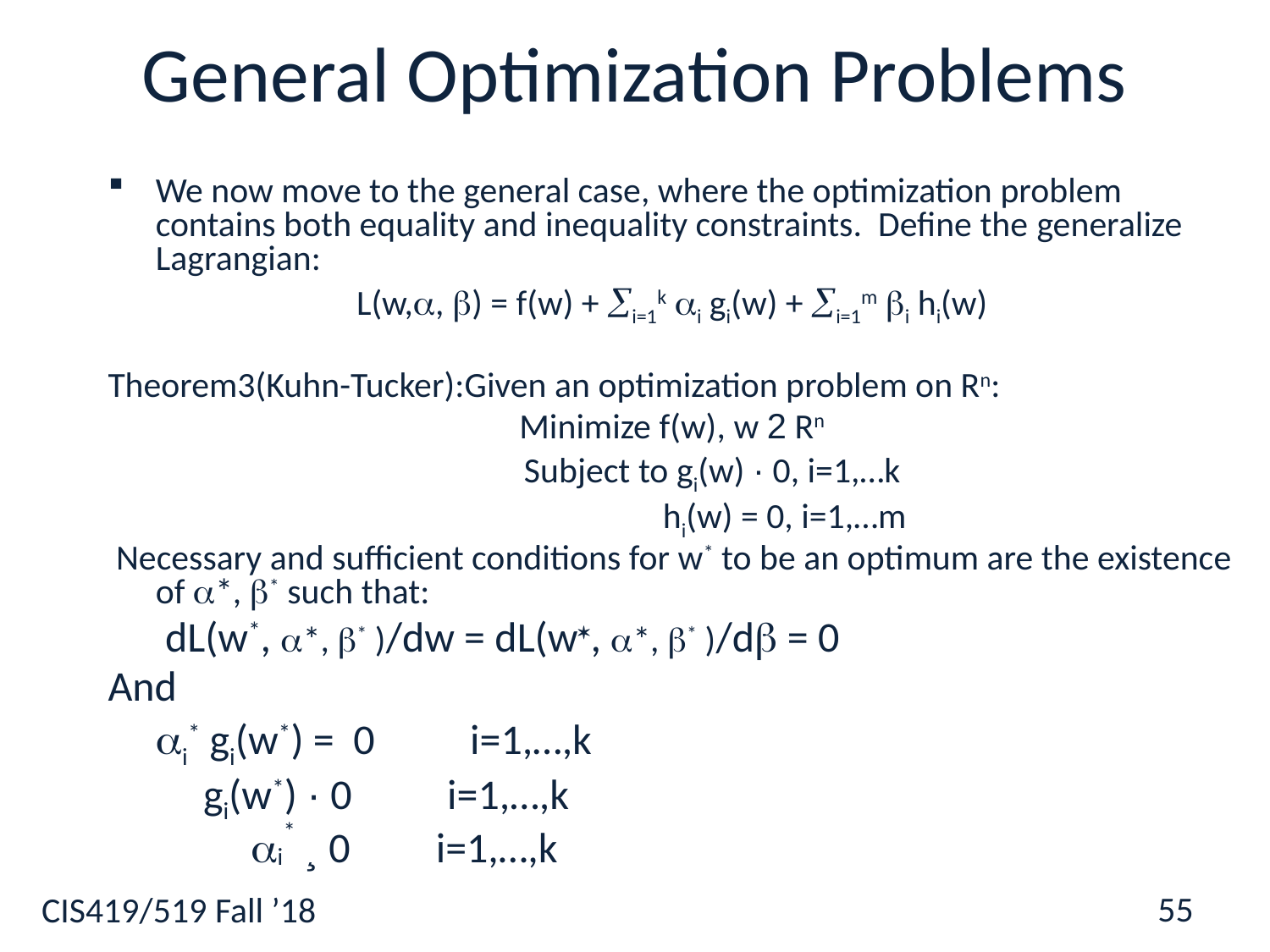

55
# General Optimization Problems
We now move to the general case, where the optimization problem contains both equality and inequality constraints.  Define the generalize Lagrangian:
L(w,α, β) = f(w) + ∑i=1k αi gi(w) + ∑i=1m βi hi(w)

Theorem3(Kuhn-Tucker):Given an optimization problem on Rn:
Minimize f(w), w 2 Rn
          Subject to gi(w) · 0, i=1,…k
                            hi(w) = 0, i=1,…m
 Necessary and sufficient conditions for w* to be an optimum are the existence of α*, β* such that:
      dL(w*, α*, β* )/dw = dL(w∗, α*, β* )/dβ = 0
And
     αi* gi(w*) =  0          i=1,…,k
          gi(w*) · 0          i=1,…,k
               αi* ¸ 0         i=1,…,k